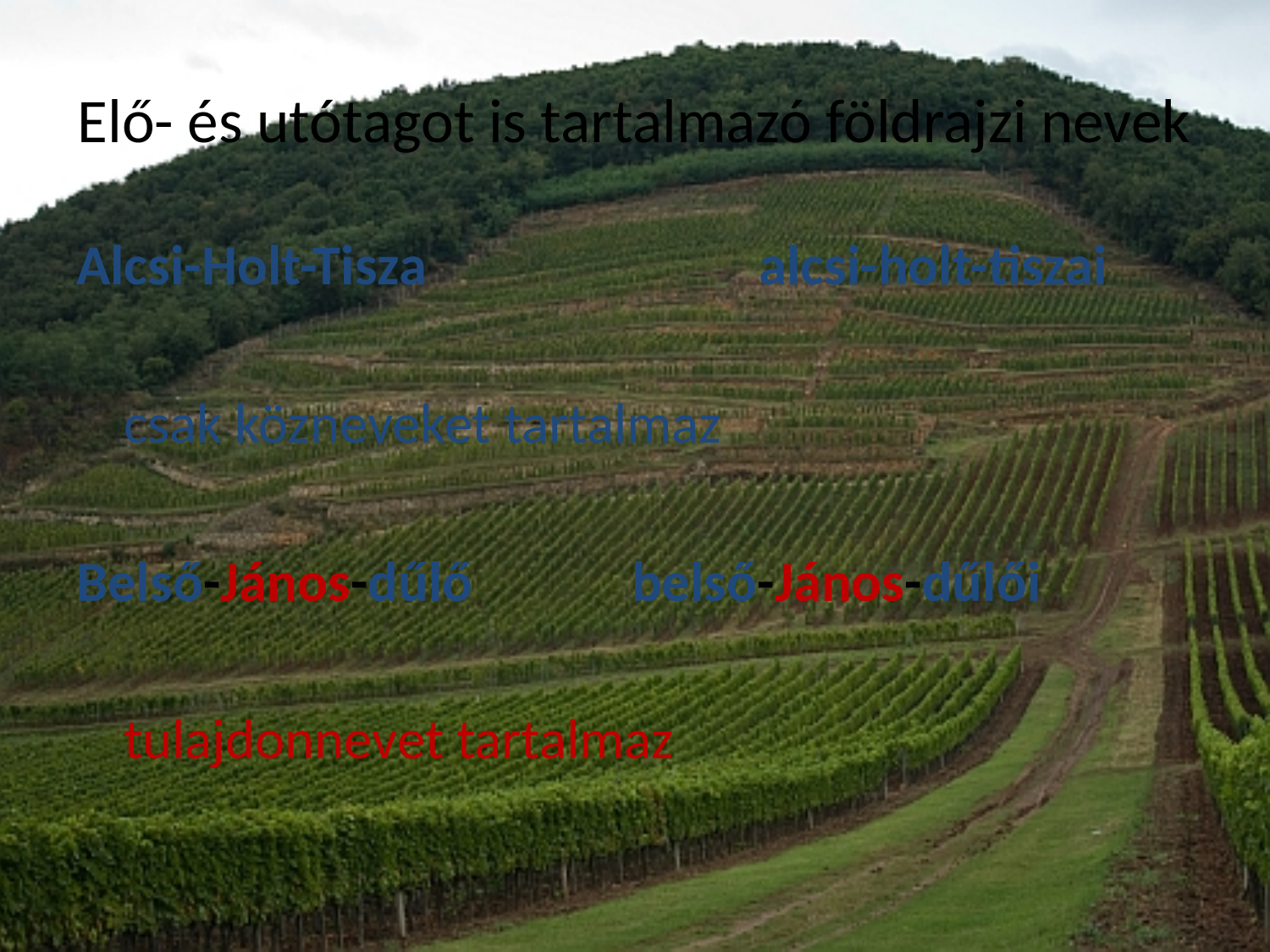

# Elő- és utótagot is tartalmazó földrajzi nevek
Alcsi-Holt-Tisza			alcsi-holt-tiszai

	csak közneveket tartalmaz

Belső-János-dűlő		belső-János-dűlői

	tulajdonnevet tartalmaz